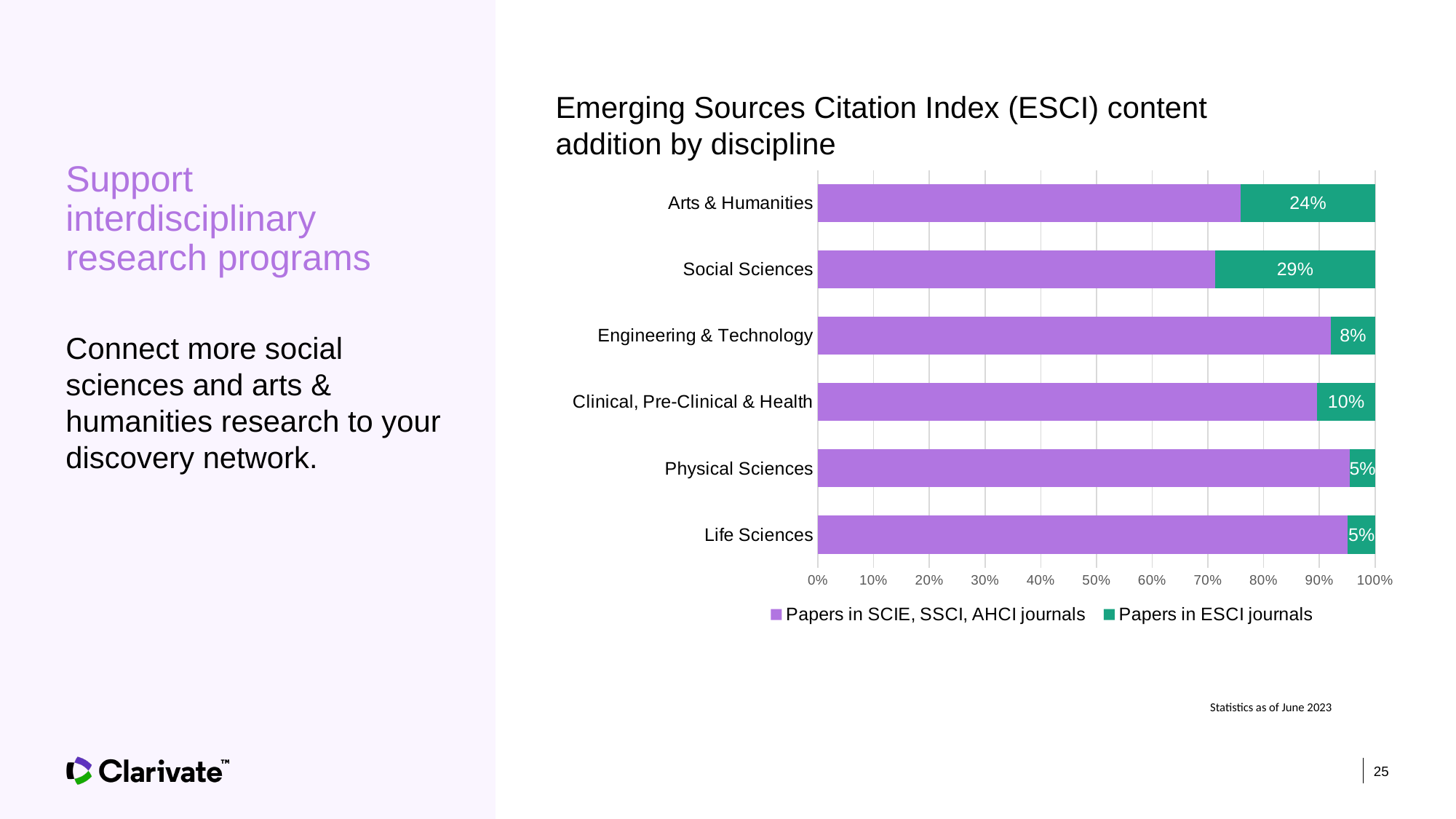

Emerging Sources Citation Index (ESCI) content addition by discipline
# Support interdisciplinary research programs

### Chart

| Category | Papers in SCIE, SSCI, AHCI journals | Papers in ESCI journals |
|---|---|---|
| Life Sciences | 12423058.0 | 642227.0 |
| Physical Sciences | 9319040.0 | 441941.0 |
| Clinical, Pre-Clinical & Health | 11417029.0 | 1322498.0 |
| Engineering & Technology | 7238449.0 | 625163.0 |
| Social Sciences | 3606646.0 | 1454121.0 |
| Arts & Humanities | 2103887.0 | 667311.0 |
Connect more social sciences and arts & humanities research to your discovery network.
Statistics as of June 2023
25